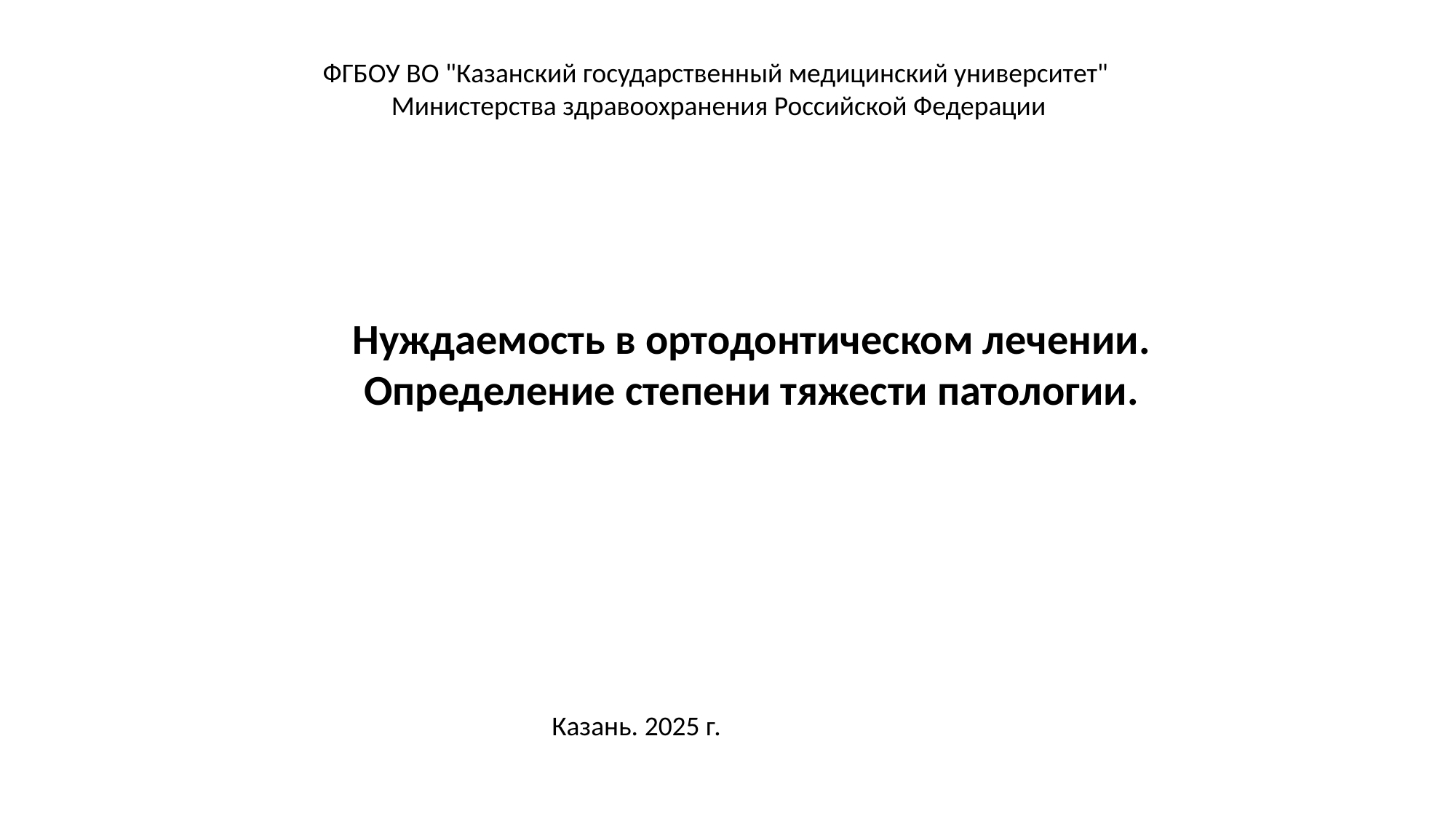

ФГБОУ ВО "Казанский государственный медицинский университет"
Министерства здравоохранения Российской Федерации
Нуждаемость в ортодонтическом лечении. Определение степени тяжести патологии.
Казань. 2025 г.